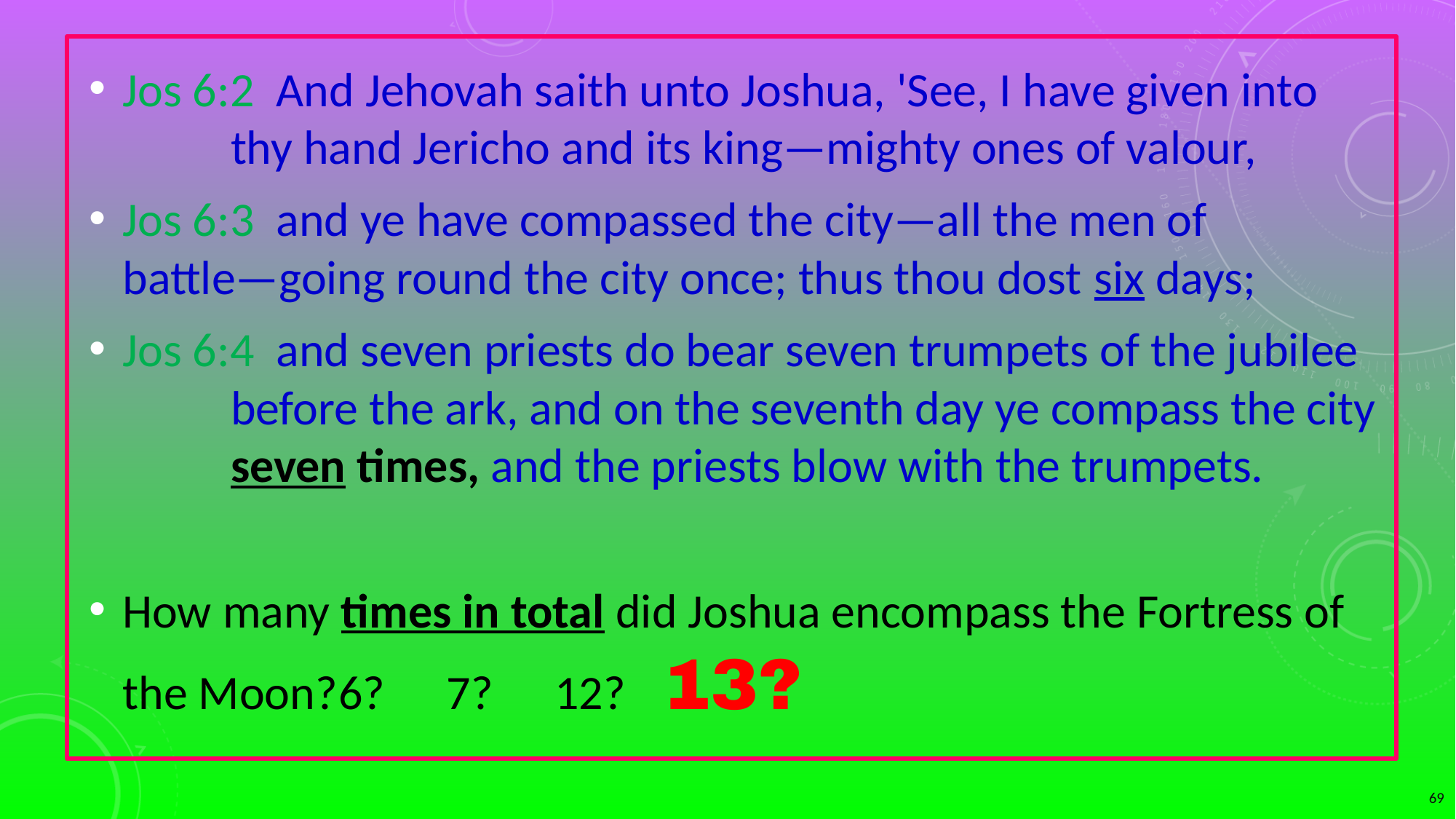

Jos 6:2  And Jehovah saith unto Joshua, 'See, I have given into 		thy hand Jericho and its king—mighty ones of valour,
Jos 6:3  and ye have compassed the city—all the men of 					battle—going round the city once; thus thou dost six days;
Jos 6:4  and seven priests do bear seven trumpets of the jubilee 		before the ark, and on the seventh day ye compass the city 		seven times, and the priests blow with the trumpets.

How many times in total did Joshua encompass the Fortress of the Moon?		6?		7?		12?		13?
69